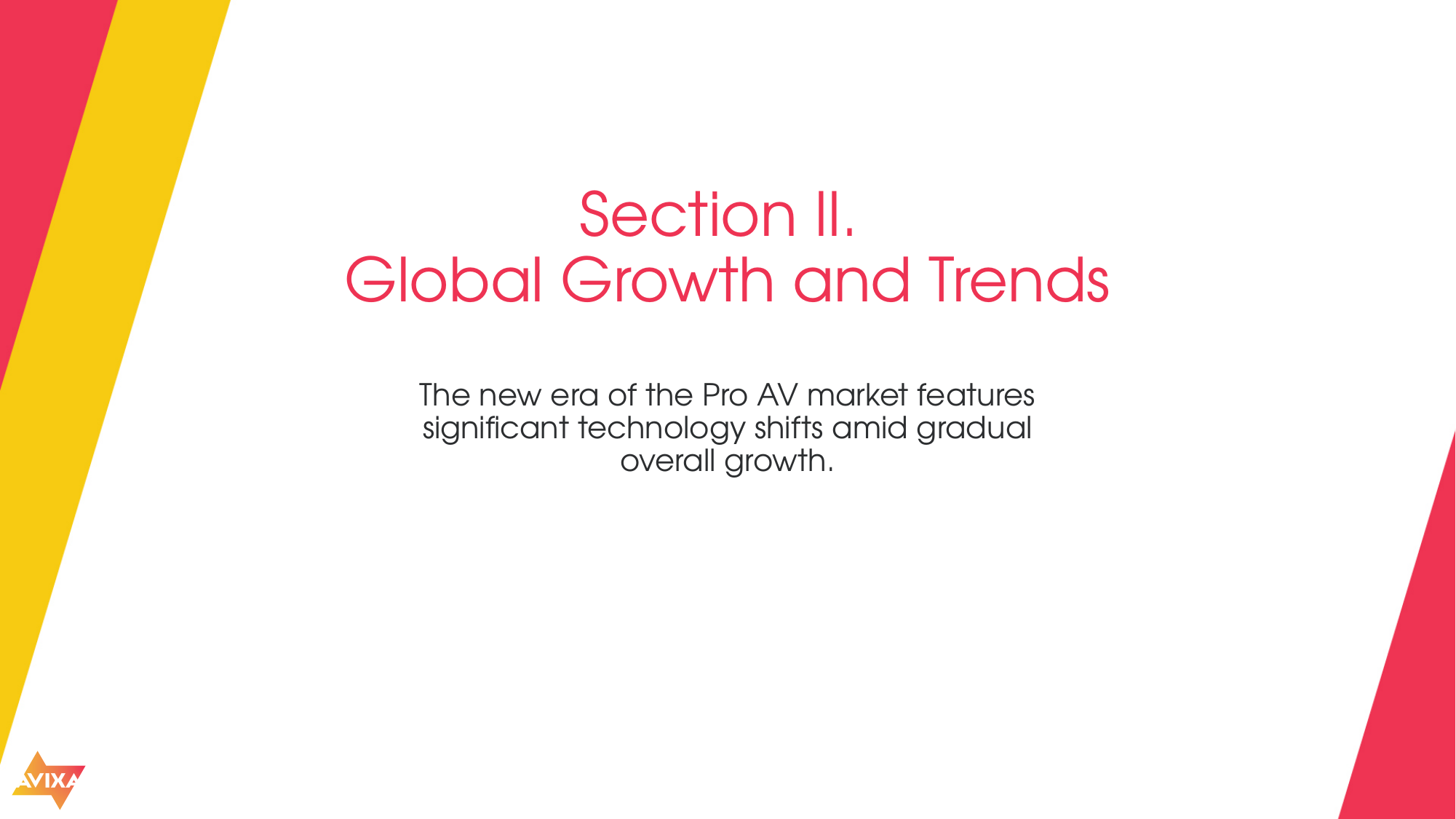

# Section II. Global Growth and Trends
The new era of the Pro AV market features significant technology shifts amid gradual overall growth.